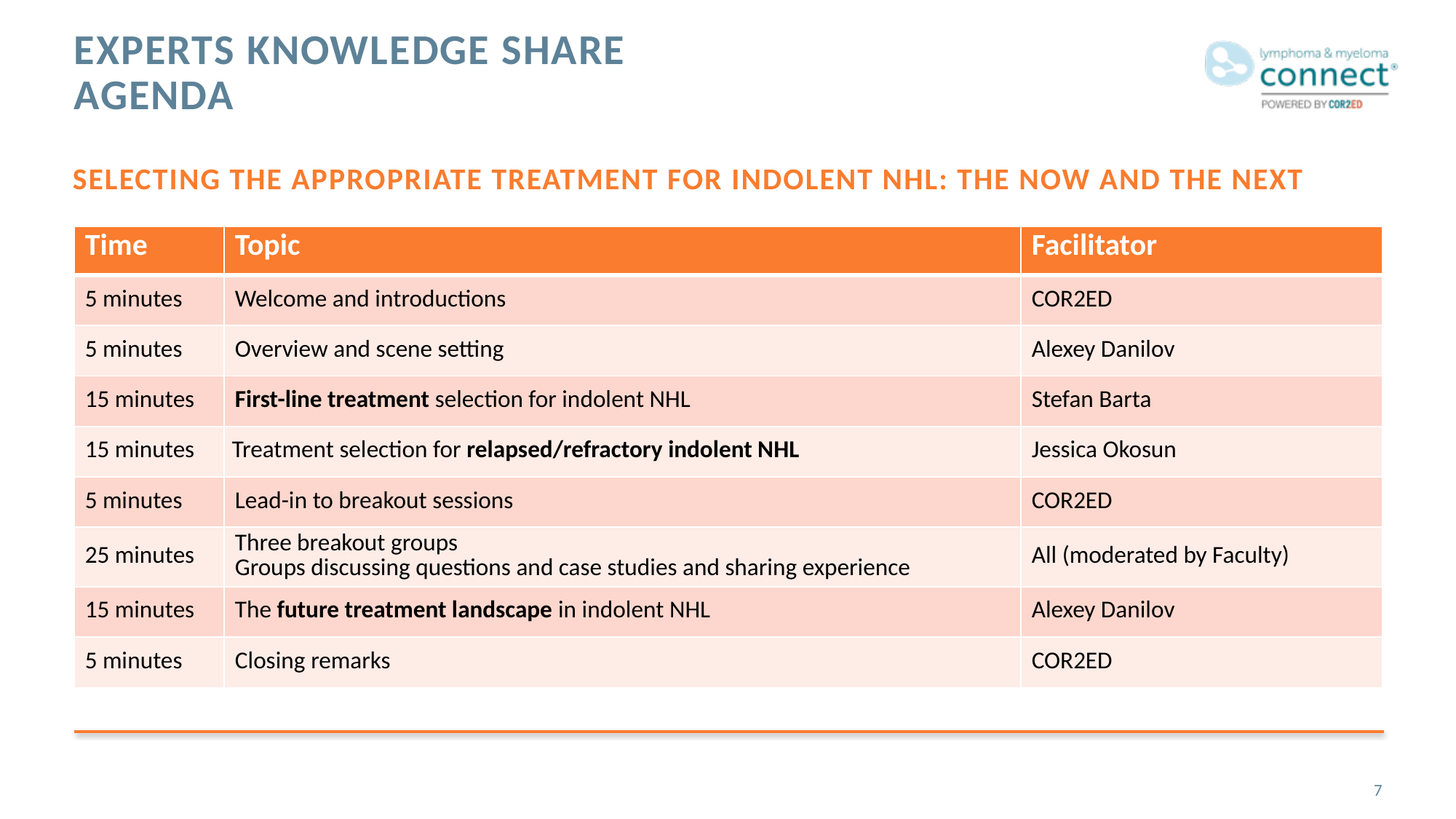

# EXPERTS KNOWLEDGE SHARE Agenda
Selecting the appropriate treatment for indolent NHL: the now and the next
| Time | Topic | Facilitator |
| --- | --- | --- |
| 5 minutes | Welcome and introductions | COR2ED |
| 5 minutes | Overview and scene setting | Alexey Danilov |
| 15 minutes | First-line treatment selection for indolent NHL | Stefan Barta |
| 15 minutes | Treatment selection for relapsed/refractory indolent NHL | Jessica Okosun |
| 5 minutes | Lead-in to breakout sessions | COR2ED |
| 25 minutes | Three breakout groups Groups discussing questions and case studies and sharing experience | All (moderated by Faculty) |
| 15 minutes | The future treatment landscape in indolent NHL | Alexey Danilov |
| 5 minutes | Closing remarks | COR2ED |
7